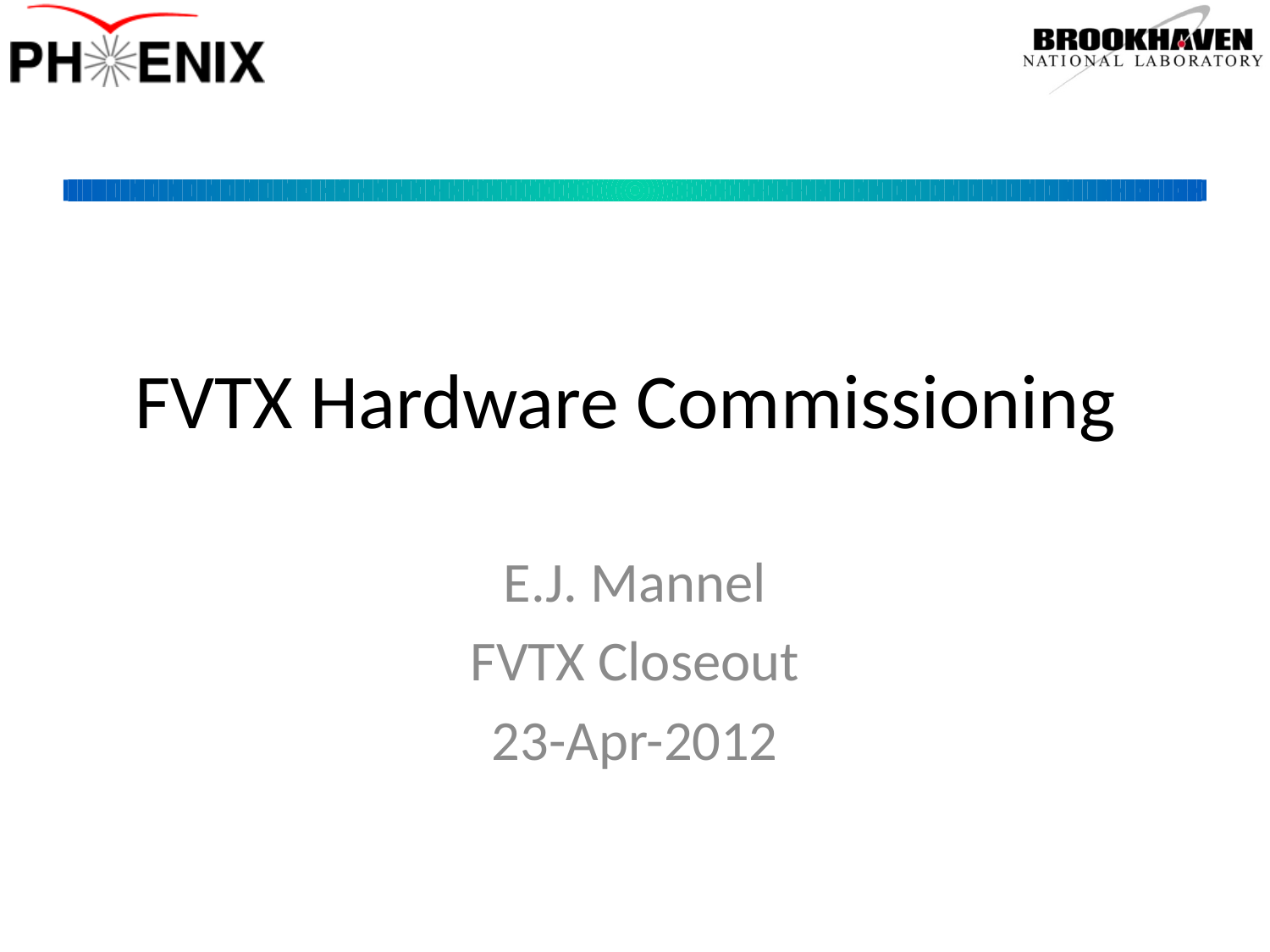

# FVTX Hardware Commissioning
E.J. Mannel
FVTX Closeout
23-Apr-2012